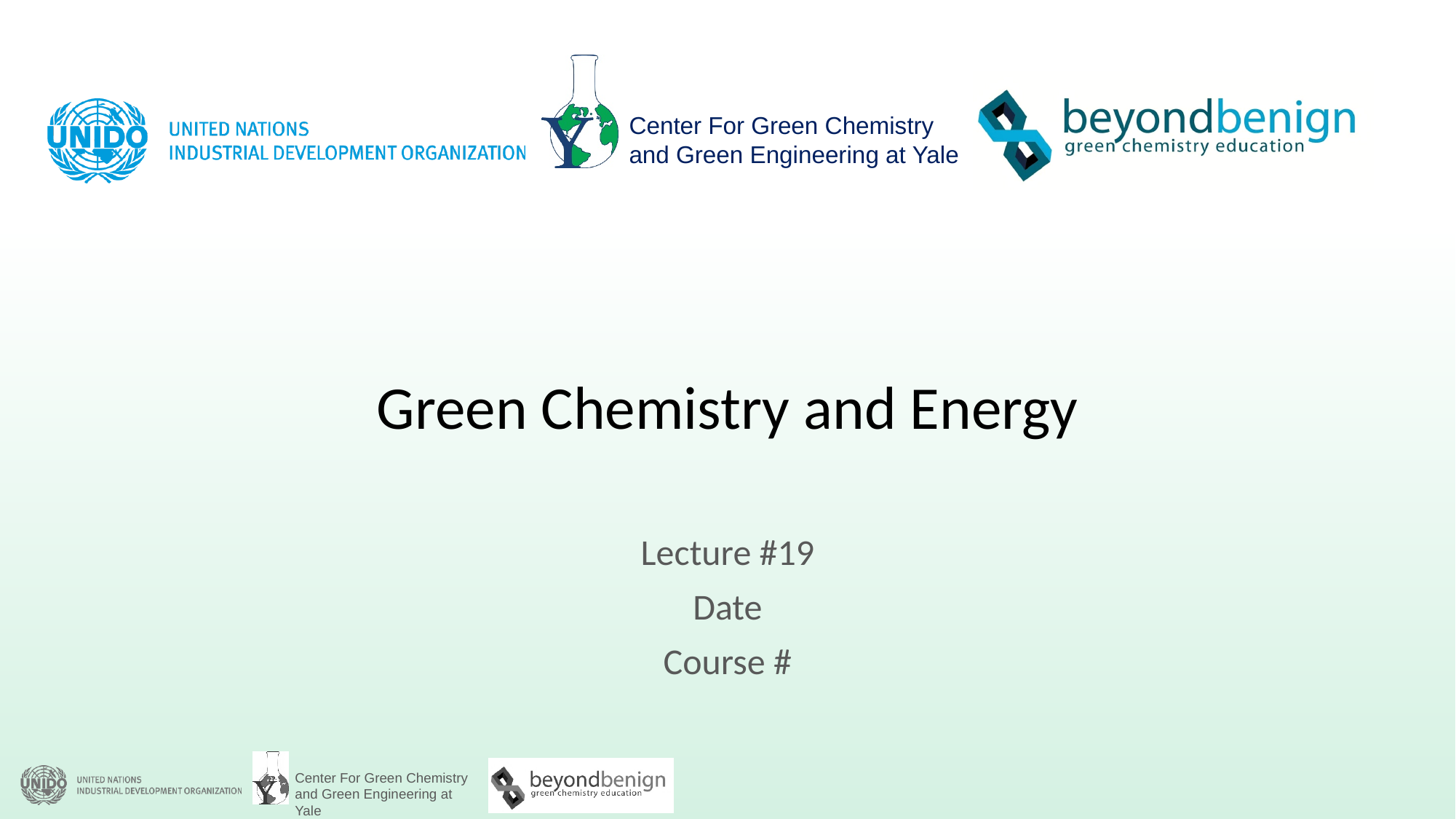

# Green Chemistry and Energy
Lecture #19
Date
Course #